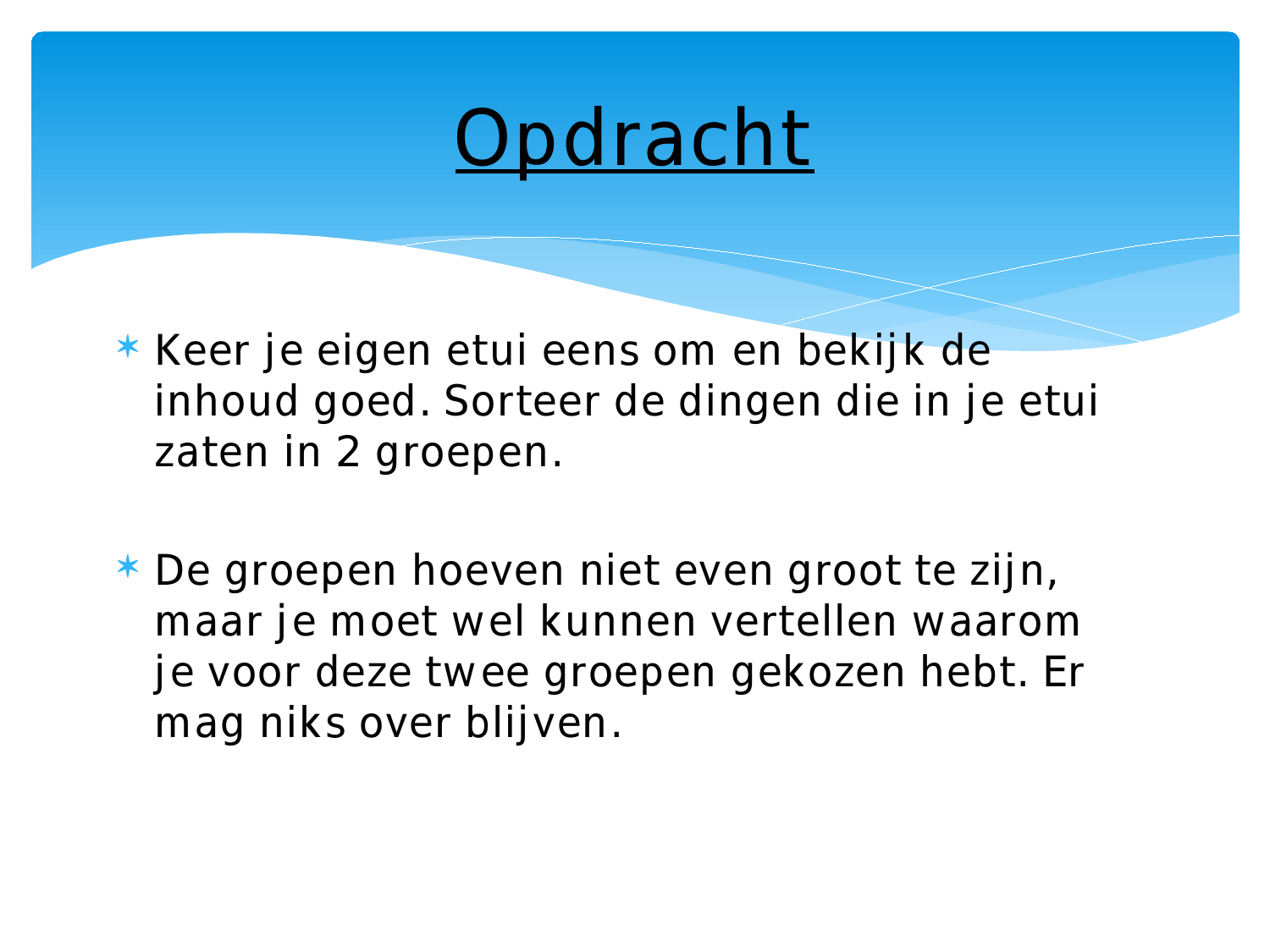

# Opdracht
Keer je eigen etui eens om en bekijk de inhoud goed. Sorteer de dingen die in je etui zaten in 2 groepen.

De groepen hoeven niet even groot te zijn, maar je moet wel kunnen vertellen waarom je voor deze twee groepen gekozen hebt. Er mag niks over blijven.